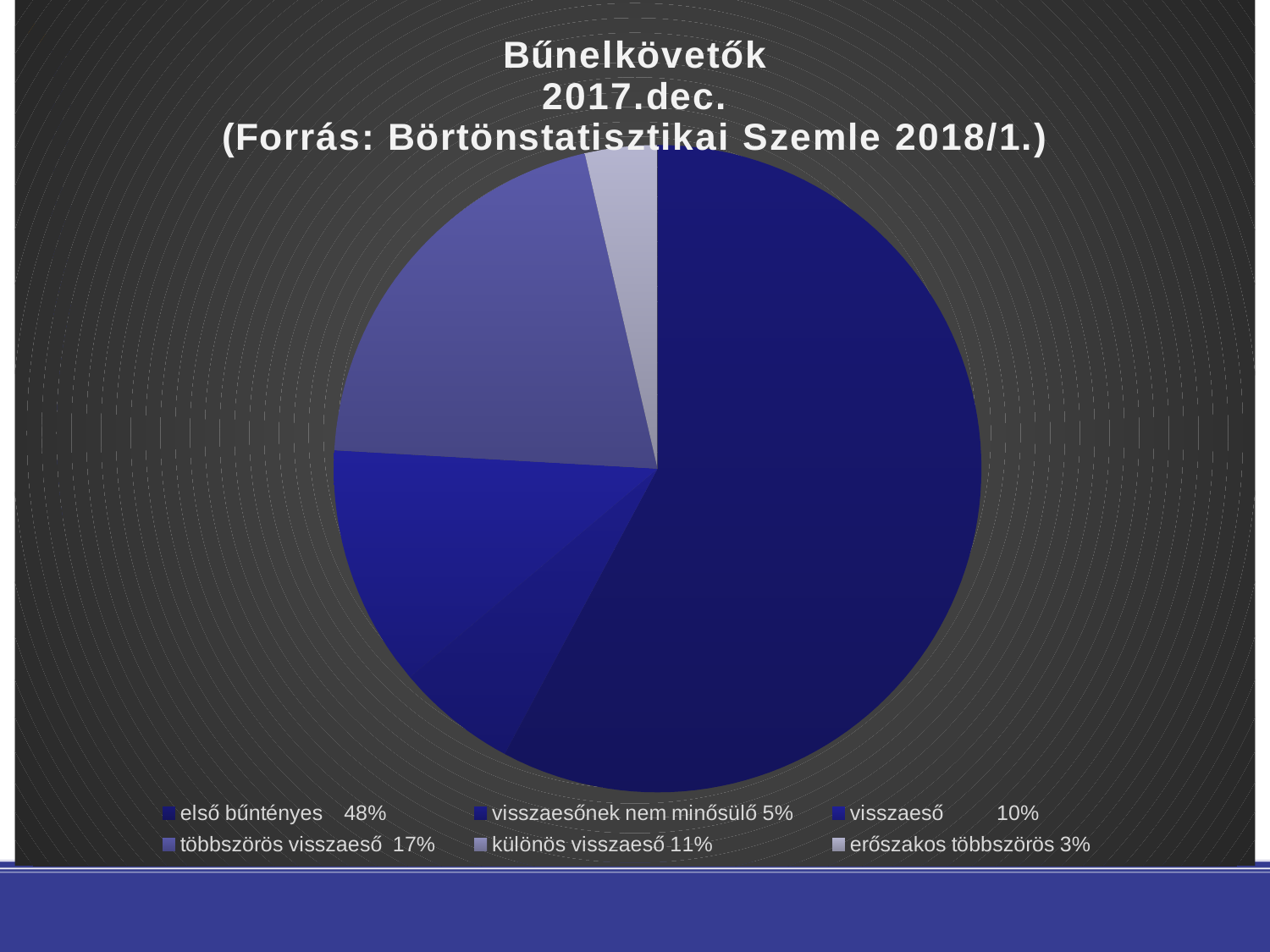

### Chart: Bűnelkövetők
2017.dec.
(Forrás: Börtönstatisztikai Szemle 2018/1.)

| Category | bűnelkövetők |
|---|---|
| első bűntényes    48% | 0.48 |
| visszaesőnek nem minősülő 5% | 0.05 |
| visszaeső          10% | 0.1 |
| többszörös visszaeső  17% | 0.17 |
| különös visszaeső 11%    | None |
| erőszakos többszörös 3% | 0.03 |